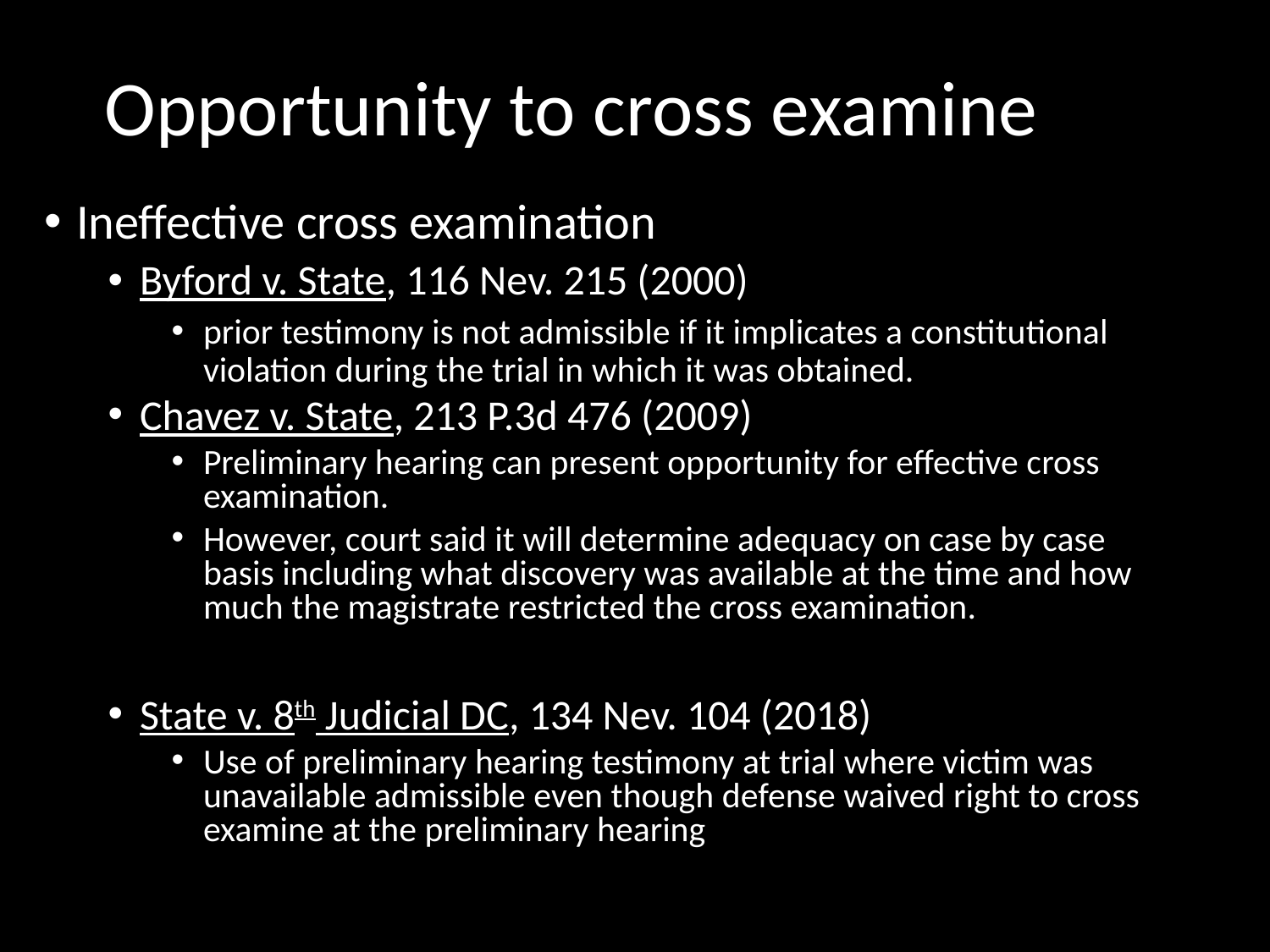

Opportunity to cross examine
Ineffective cross examination
Byford v. State, 116 Nev. 215 (2000)
prior testimony is not admissible if it implicates a constitutional violation during the trial in which it was obtained.
Chavez v. State, 213 P.3d 476 (2009)
Preliminary hearing can present opportunity for effective cross examination.
However, court said it will determine adequacy on case by case basis including what discovery was available at the time and how much the magistrate restricted the cross examination.

State v. 8th Judicial DC, 134 Nev. 104 (2018)
Use of preliminary hearing testimony at trial where victim was unavailable admissible even though defense waived right to cross examine at the preliminary hearing